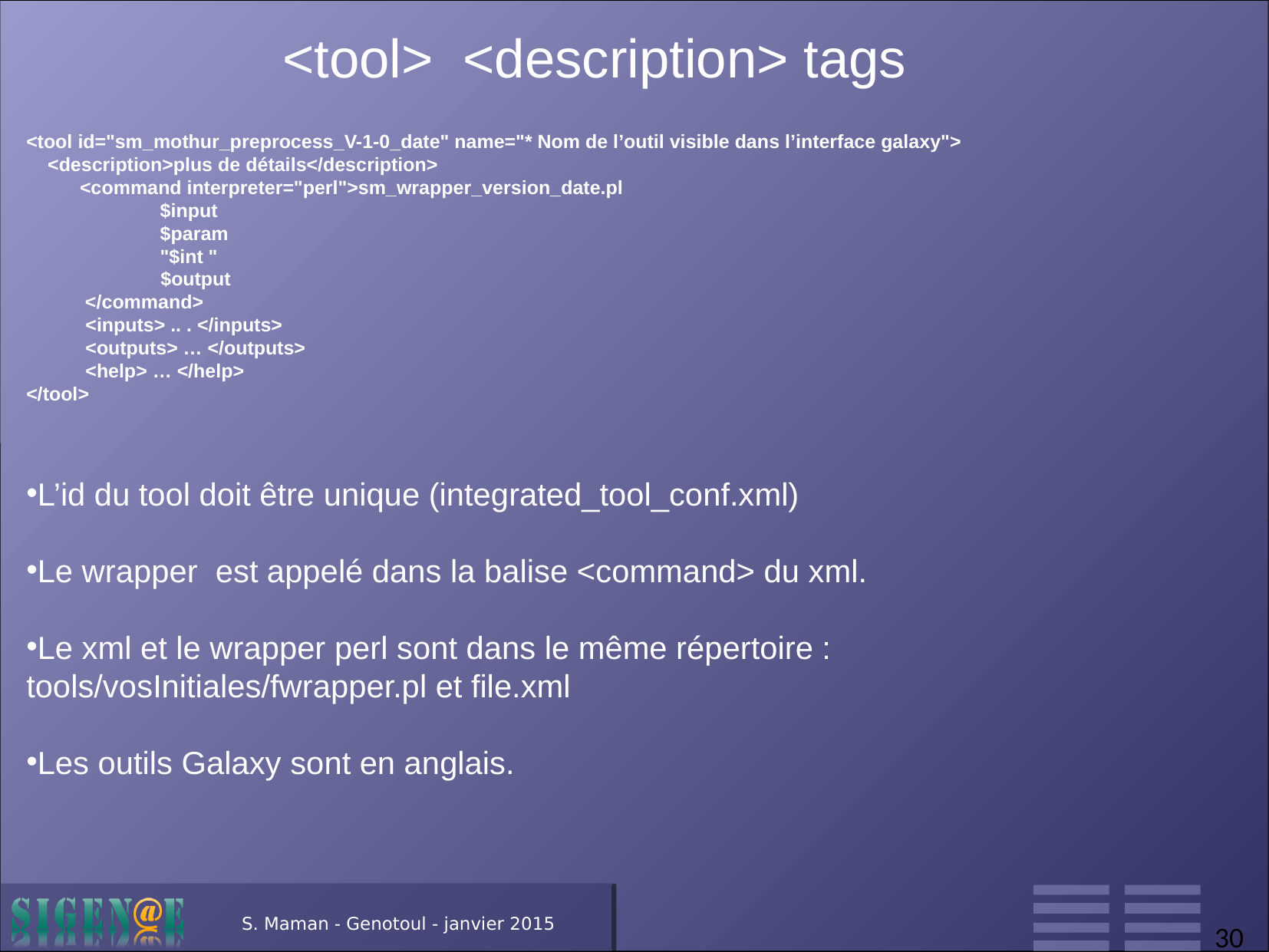

# <tool>  <description> tags
<tool id="sm_mothur_preprocess_V-1-0_date" name="* Nom de l’outil visible dans l’interface galaxy">
    <description>plus de détails</description>
          <command interpreter="perl">sm_wrapper_version_date.pl
                         $input
                         $param
                         "$int "
                         $output
           </command>
           <inputs> .. . </inputs>
           <outputs> … </outputs>
           <help> … </help>
</tool>

L’id du tool doit être unique (integrated_tool_conf.xml)

Le wrapper  est appelé dans la balise <command> du xml.

Le xml et le wrapper perl sont dans le même répertoire : tools/vosInitiales/fwrapper.pl et file.xml

Les outils Galaxy sont en anglais.